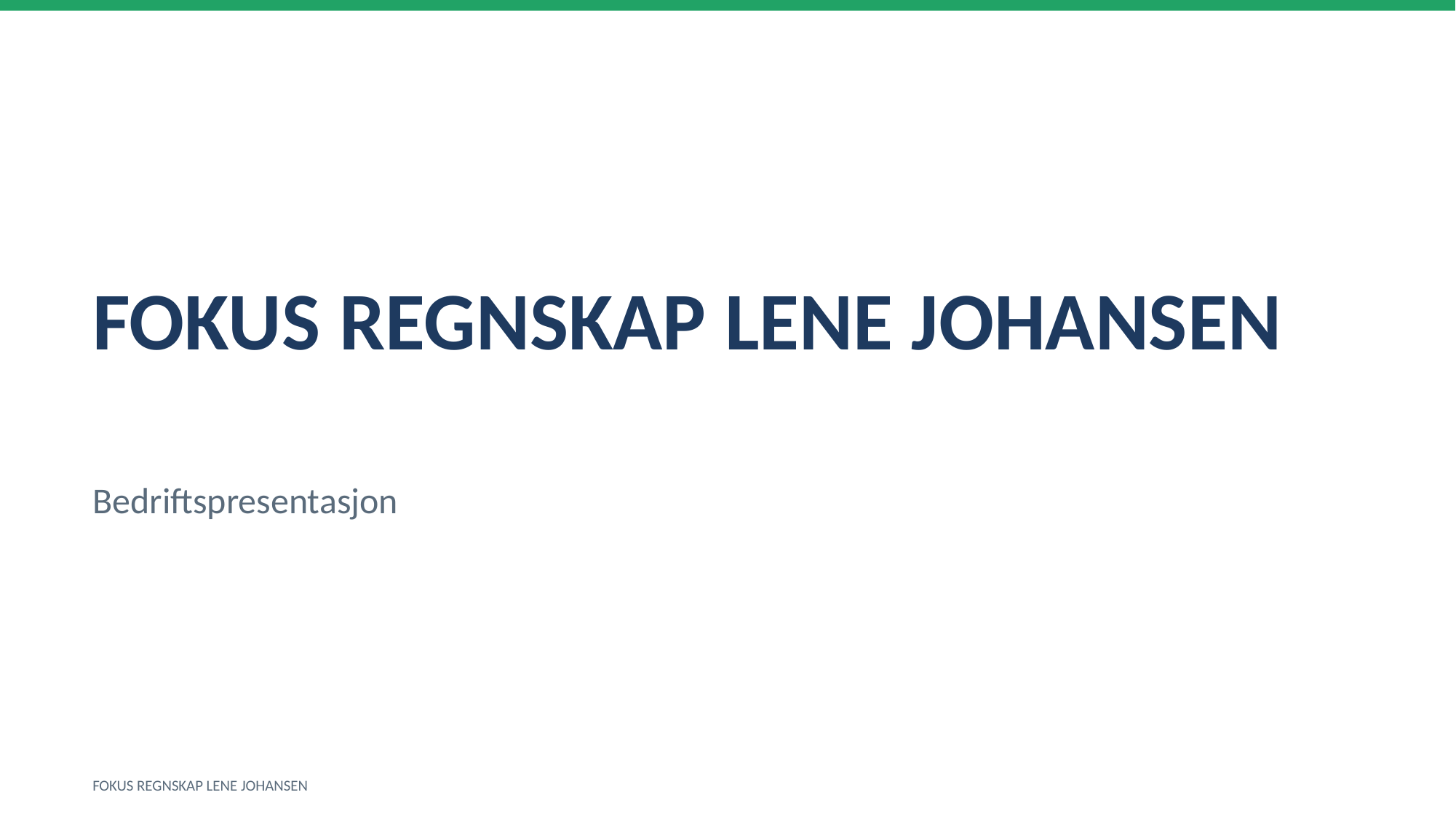

FOKUS REGNSKAP LENE JOHANSEN
Bedriftspresentasjon
FOKUS REGNSKAP LENE JOHANSEN